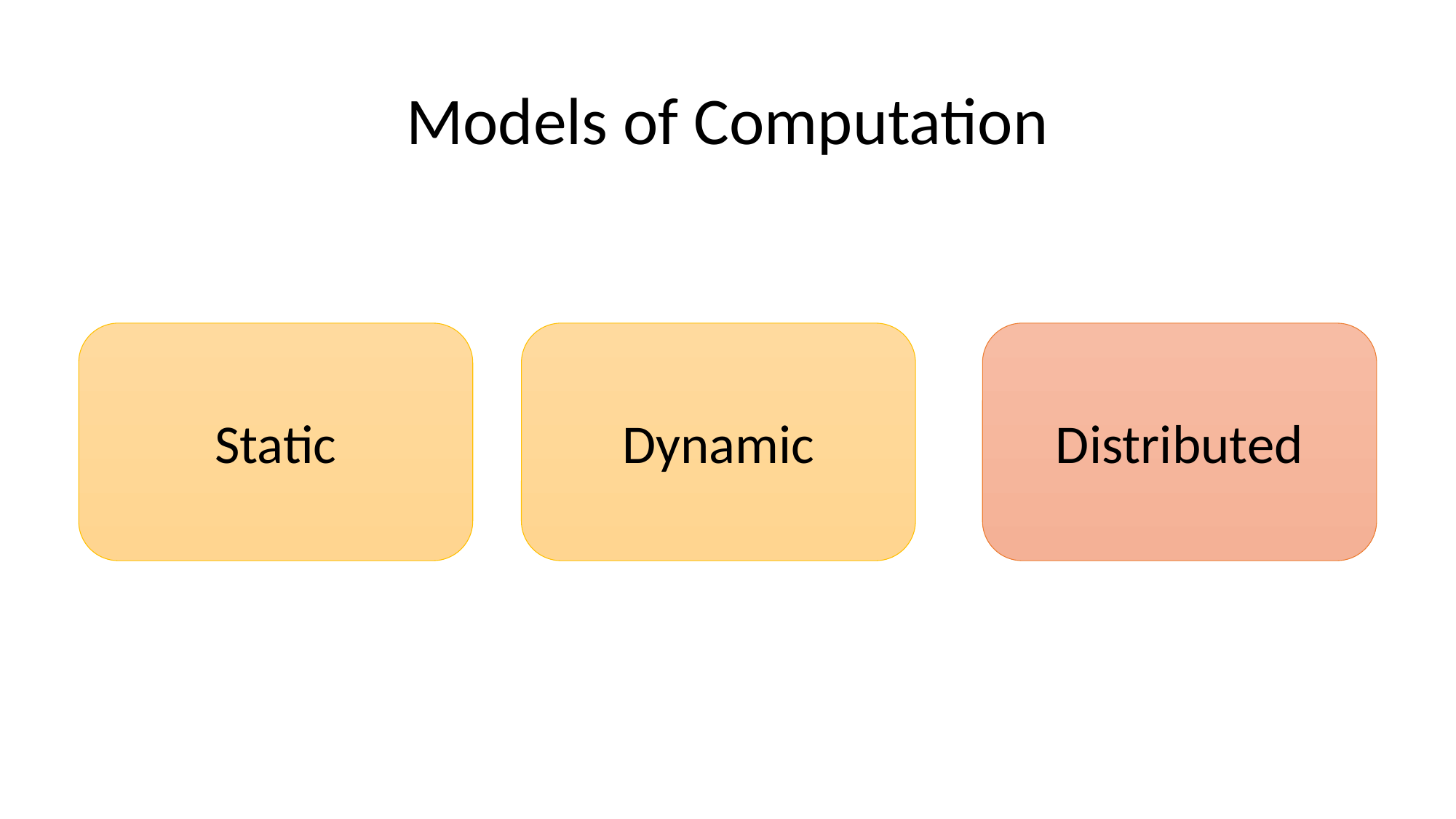

# Models of Computation
Static
Dynamic
Distributed